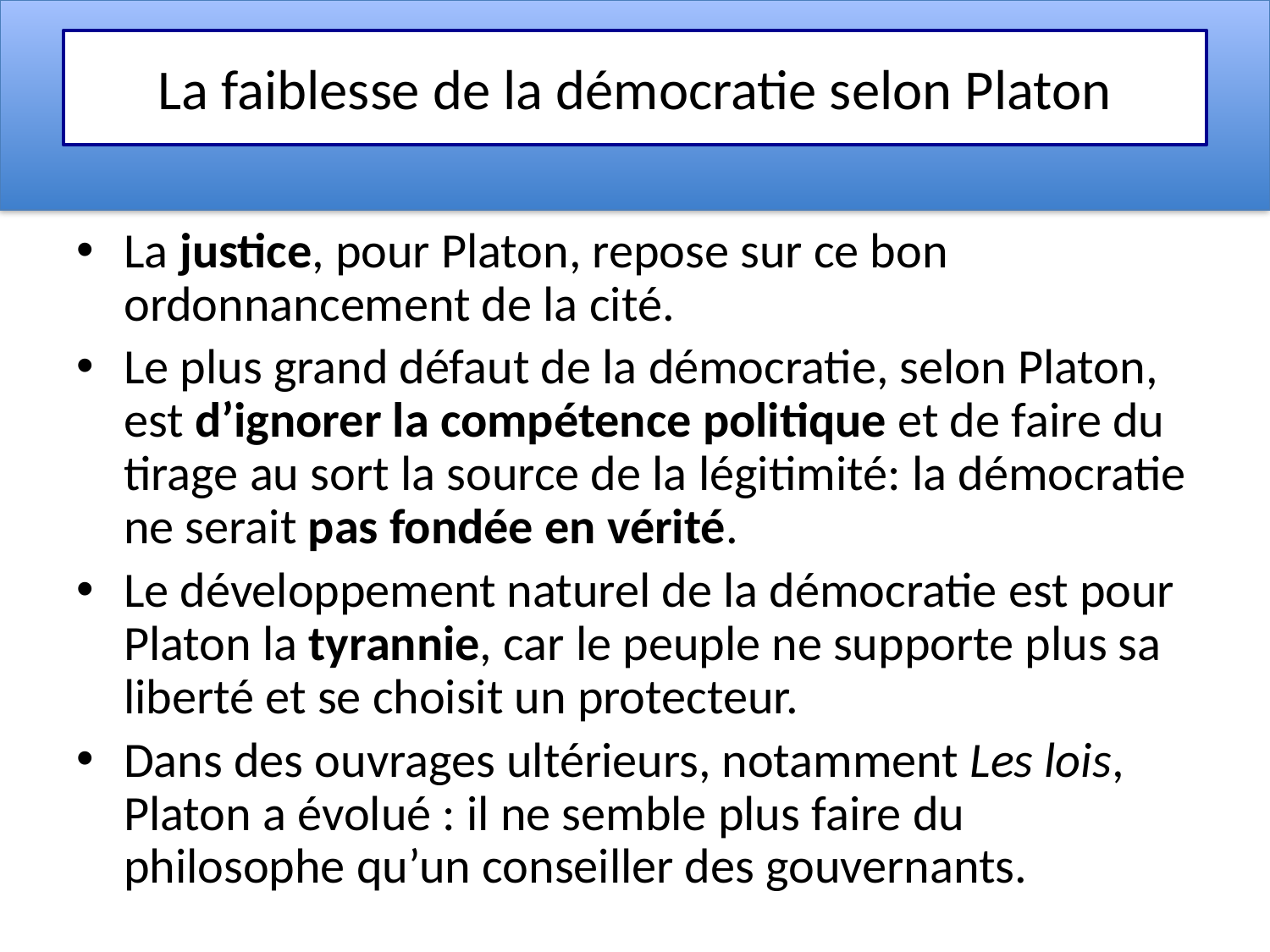

# La faiblesse de la démocratie selon Platon
La justice, pour Platon, repose sur ce bon ordonnancement de la cité.
Le plus grand défaut de la démocratie, selon Platon, est d’ignorer la compétence politique et de faire du tirage au sort la source de la légitimité: la démocratie ne serait pas fondée en vérité.
Le développement naturel de la démocratie est pour Platon la tyrannie, car le peuple ne supporte plus sa liberté et se choisit un protecteur.
Dans des ouvrages ultérieurs, notamment Les lois, Platon a évolué : il ne semble plus faire du philosophe qu’un conseiller des gouvernants.